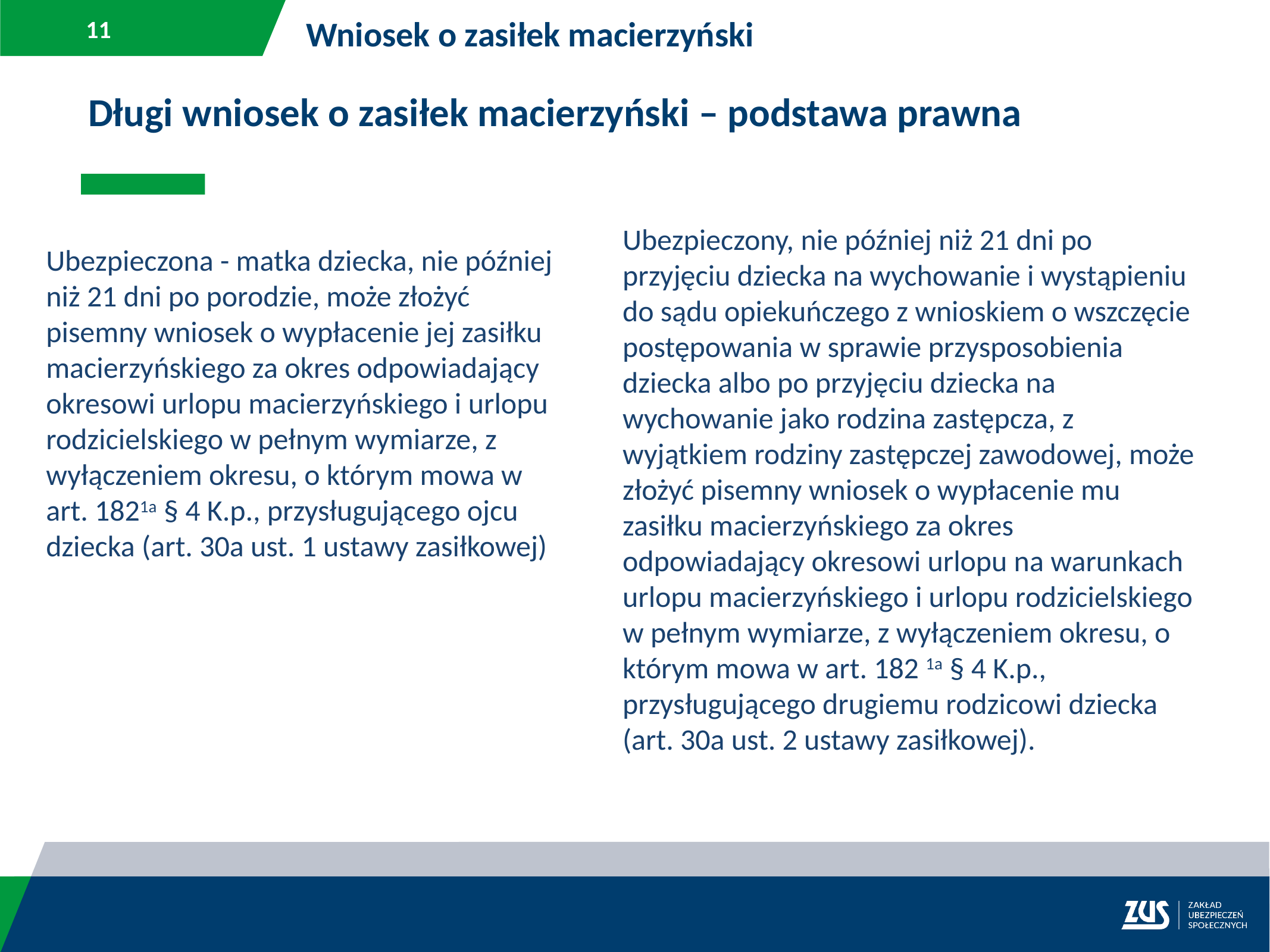

Wniosek o zasiłek macierzyński
Długi wniosek o zasiłek macierzyński – podstawa prawna
Ubezpieczony, nie później niż 21 dni po przyjęciu dziecka na wychowanie i wystąpieniu do sądu opiekuńczego z wnioskiem o wszczęcie postępowania w sprawie przysposobienia dziecka albo po przyjęciu dziecka na wychowanie jako rodzina zastępcza, z wyjątkiem rodziny zastępczej zawodowej, może złożyć pisemny wniosek o wypłacenie mu zasiłku macierzyńskiego za okres odpowiadający okresowi urlopu na warunkach urlopu macierzyńskiego i urlopu rodzicielskiego w pełnym wymiarze, z wyłączeniem okresu, o którym mowa w art. 182 1a § 4 K.p., przysługującego drugiemu rodzicowi dziecka (art. 30a ust. 2 ustawy zasiłkowej).
Ubezpieczona - matka dziecka, nie później niż 21 dni po porodzie, może złożyć pisemny wniosek o wypłacenie jej zasiłku macierzyńskiego za okres odpowiadający okresowi urlopu macierzyńskiego i urlopu rodzicielskiego w pełnym wymiarze, z wyłączeniem okresu, o którym mowa w art. 1821a § 4 K.p., przysługującego ojcu dziecka (art. 30a ust. 1 ustawy zasiłkowej)